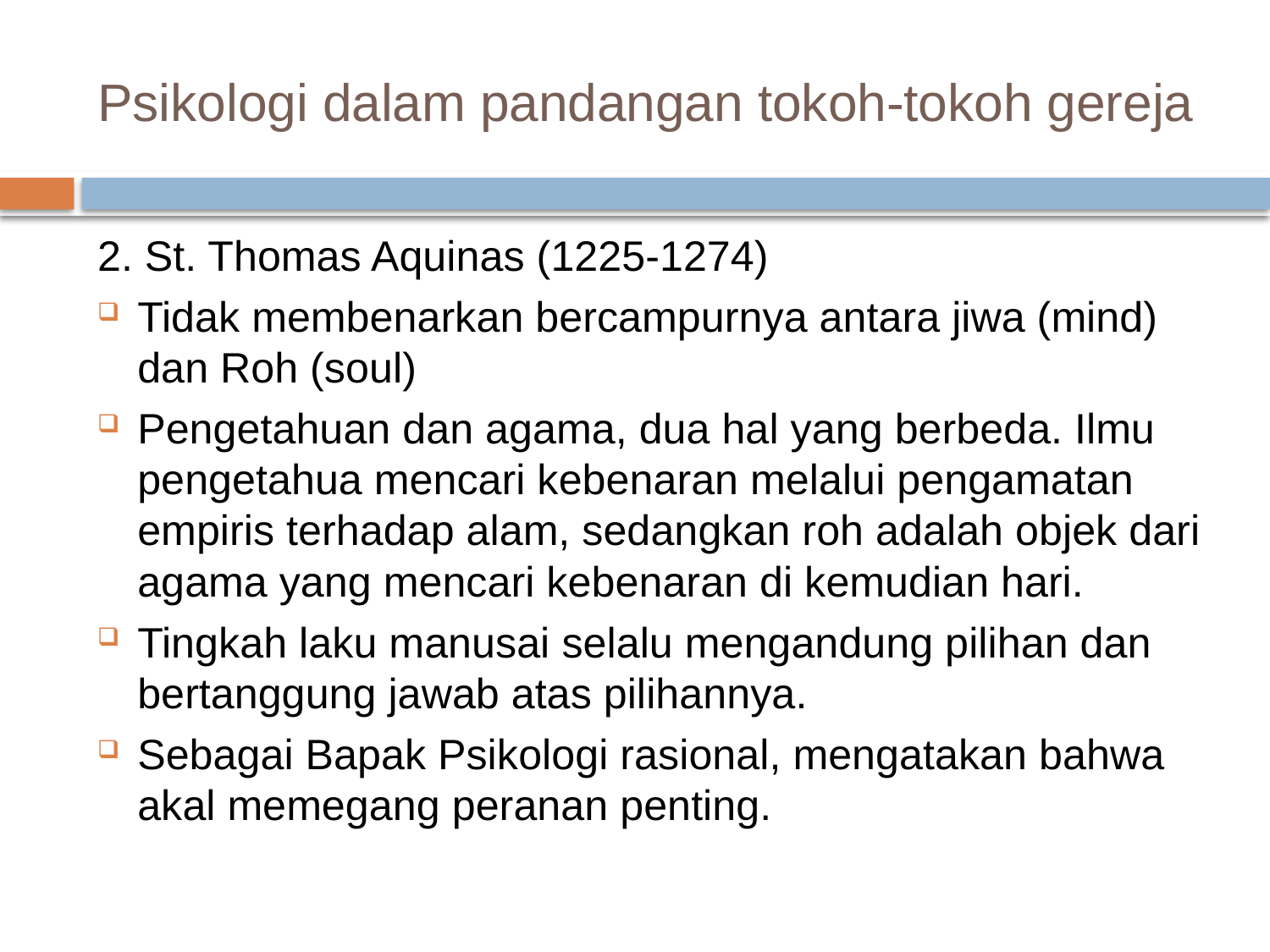

# Psikologi dalam pandangan tokoh-tokoh gereja
2. St. Thomas Aquinas (1225-1274)
Tidak membenarkan bercampurnya antara jiwa (mind) dan Roh (soul)
Pengetahuan dan agama, dua hal yang berbeda. Ilmu pengetahua mencari kebenaran melalui pengamatan empiris terhadap alam, sedangkan roh adalah objek dari agama yang mencari kebenaran di kemudian hari.
Tingkah laku manusai selalu mengandung pilihan dan bertanggung jawab atas pilihannya.
Sebagai Bapak Psikologi rasional, mengatakan bahwa akal memegang peranan penting.